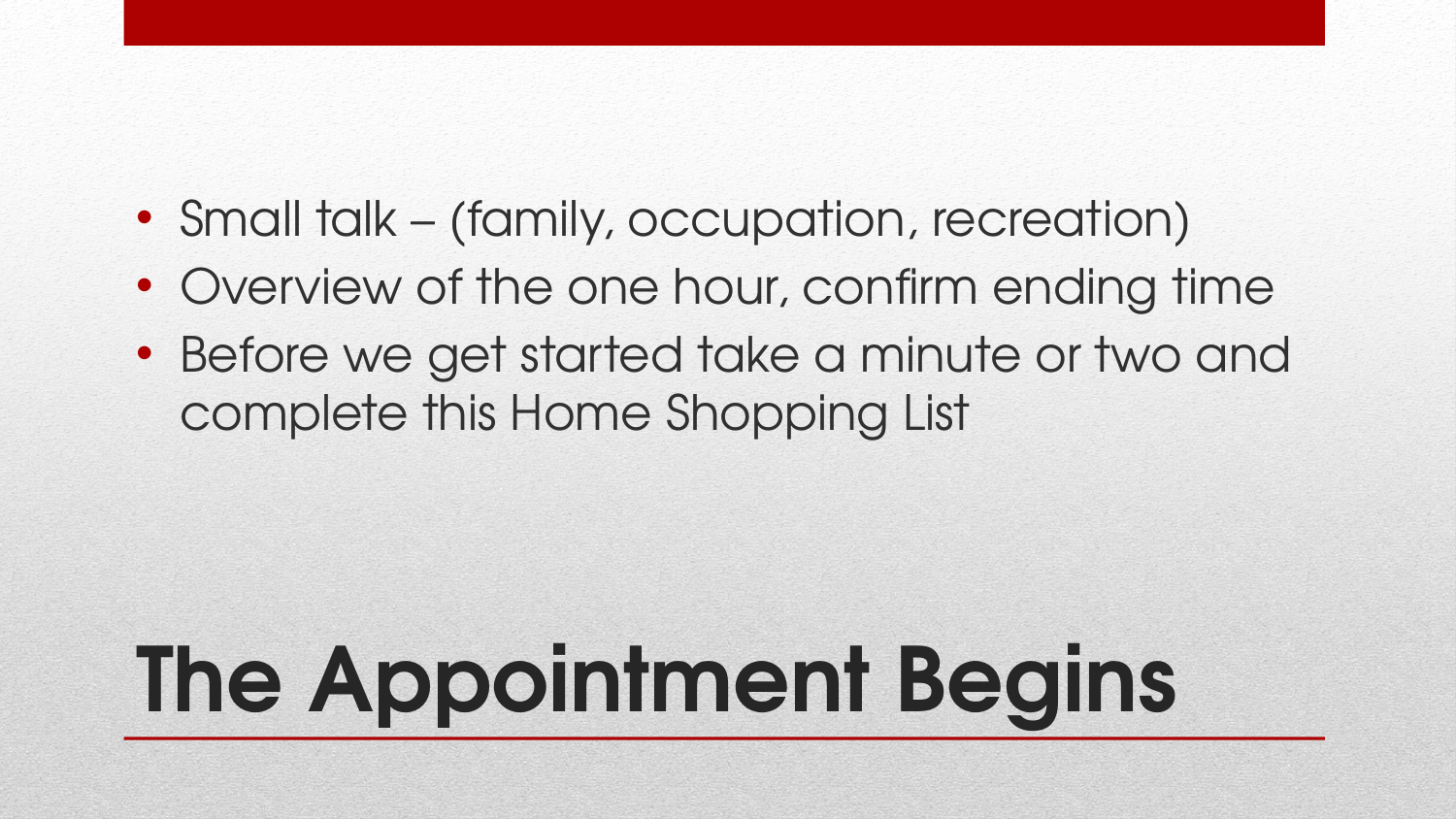

Small talk – (family, occupation, recreation)
Overview of the one hour, confirm ending time
Before we get started take a minute or two and complete this Home Shopping List
# The Appointment Begins